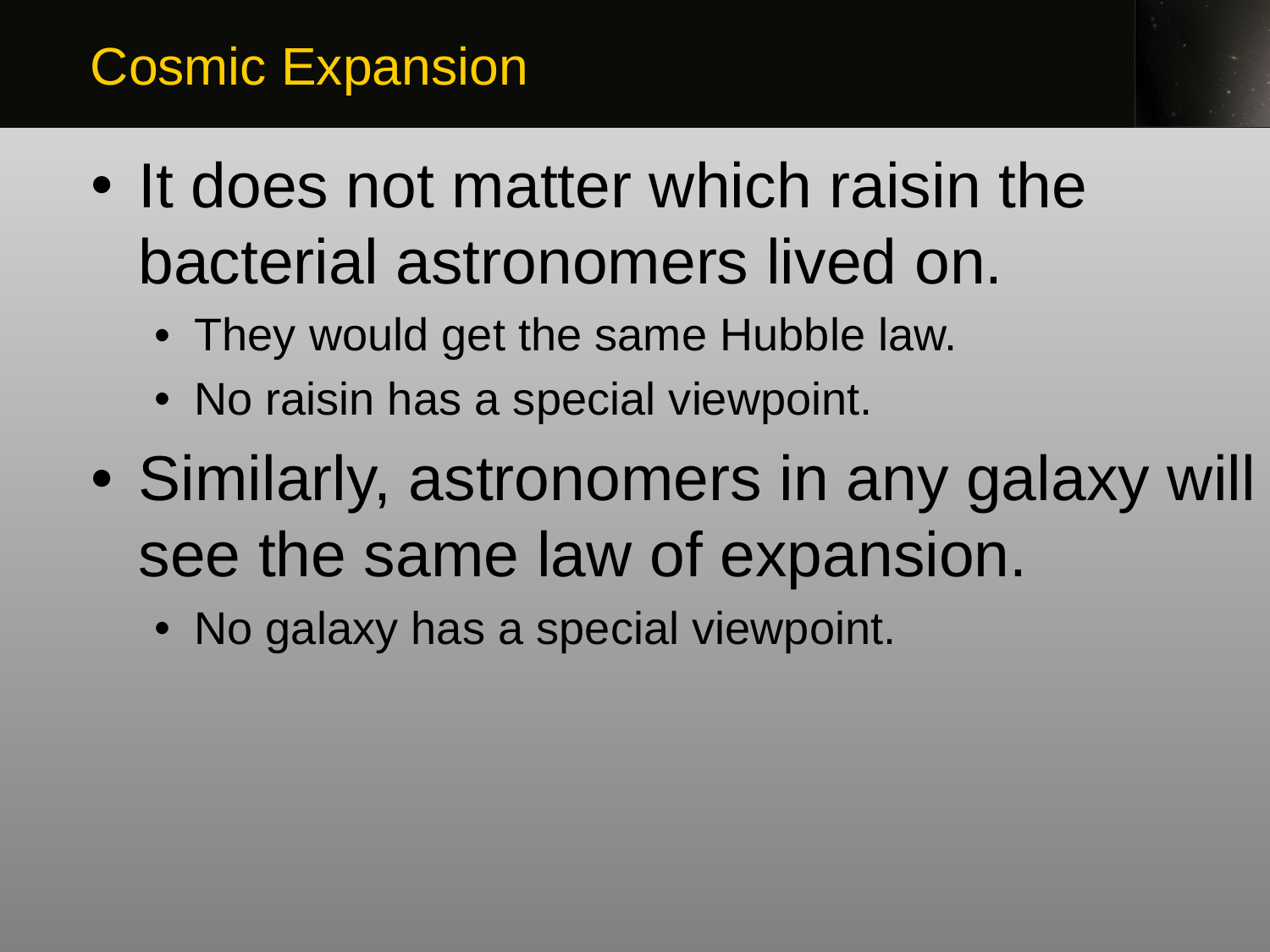

Cosmic Expansion
It does not matter which raisin the bacterial astronomers lived on.
They would get the same Hubble law.
No raisin has a special viewpoint.
Similarly, astronomers in any galaxy will see the same law of expansion.
No galaxy has a special viewpoint.